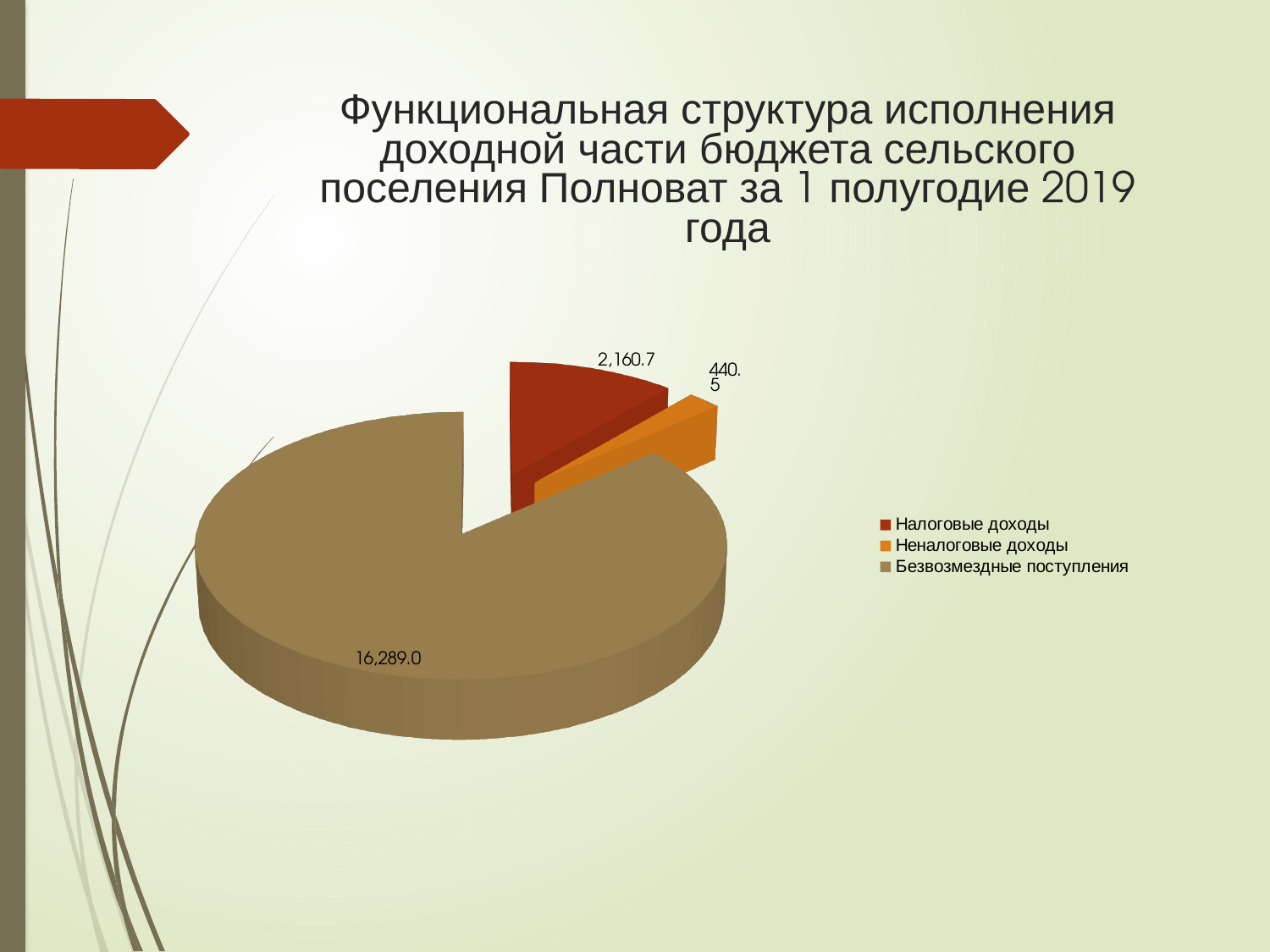

# Функциональная структура исполнения доходной части бюджета сельского поселения Полноват за 1 полугодие 2019 года

[unsupported chart]